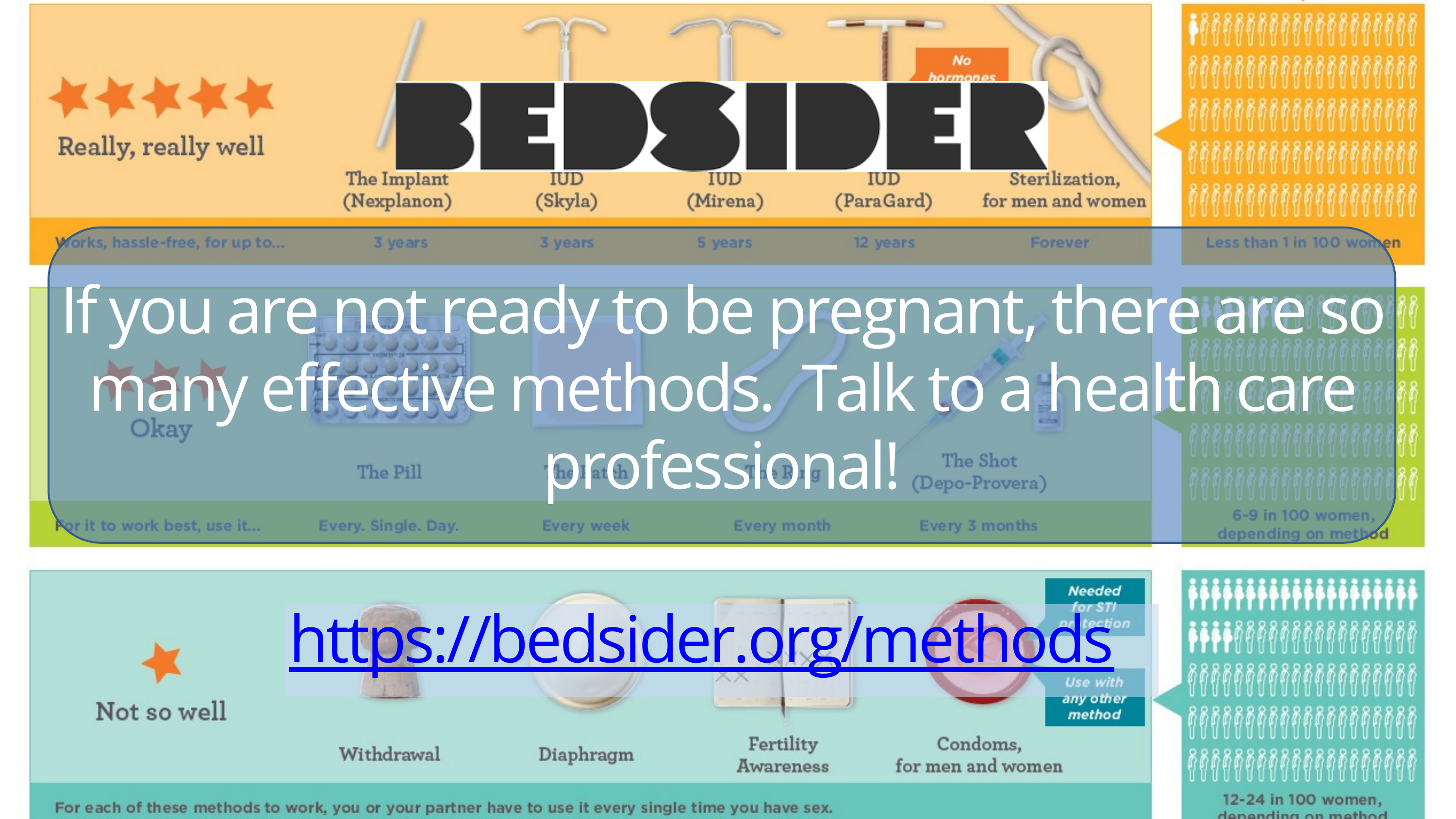

If you are not ready to be pregnant, there are so many effective methods.  Talk to a health care professional!

https://bedsider.org/methods